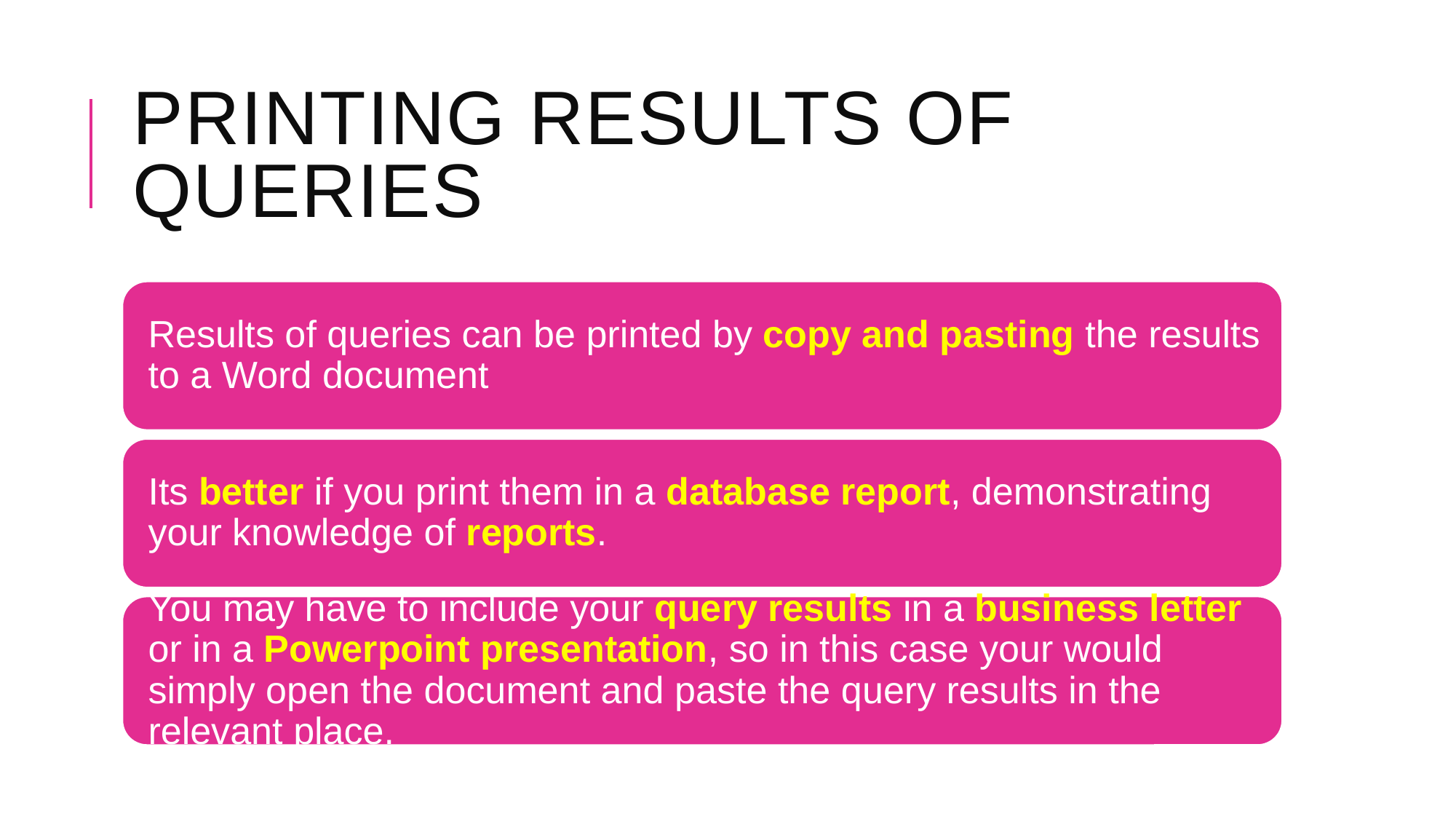

# Printing results of queries
Results of queries can be printed by copy and pasting the results to a Word document
Its better if you print them in a database report, demonstrating your knowledge of reports.
You may have to include your query results in a business letter or in a Powerpoint presentation, so in this case your would simply open the document and paste the query results in the relevant place.